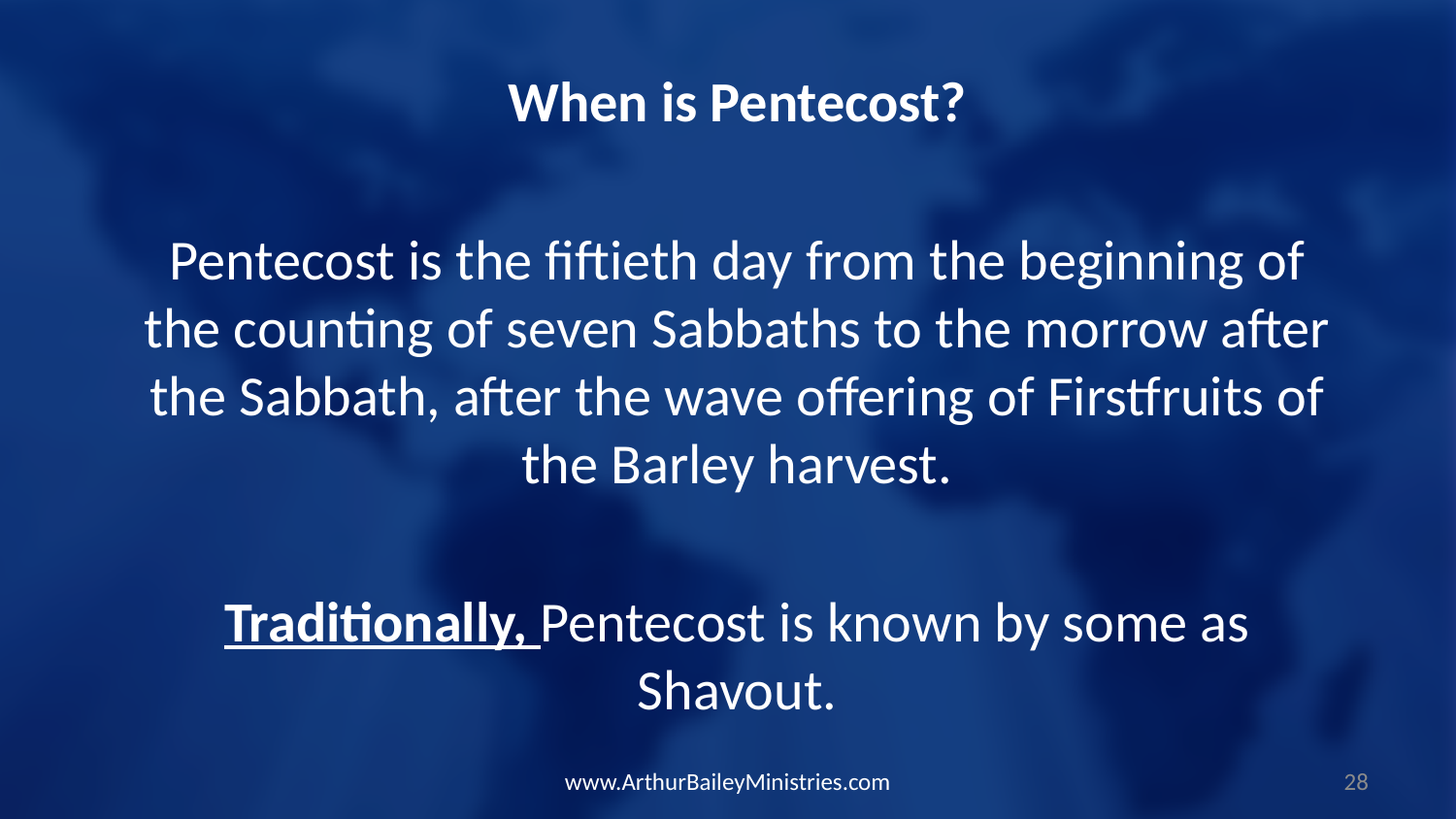

When is Pentecost?

Pentecost is the fiftieth day from the beginning of the counting of seven Sabbaths to the morrow after the Sabbath, after the wave offering of Firstfruits of the Barley harvest.

Traditionally, Pentecost is known by some as Shavout.
www.ArthurBaileyMinistries.com
28